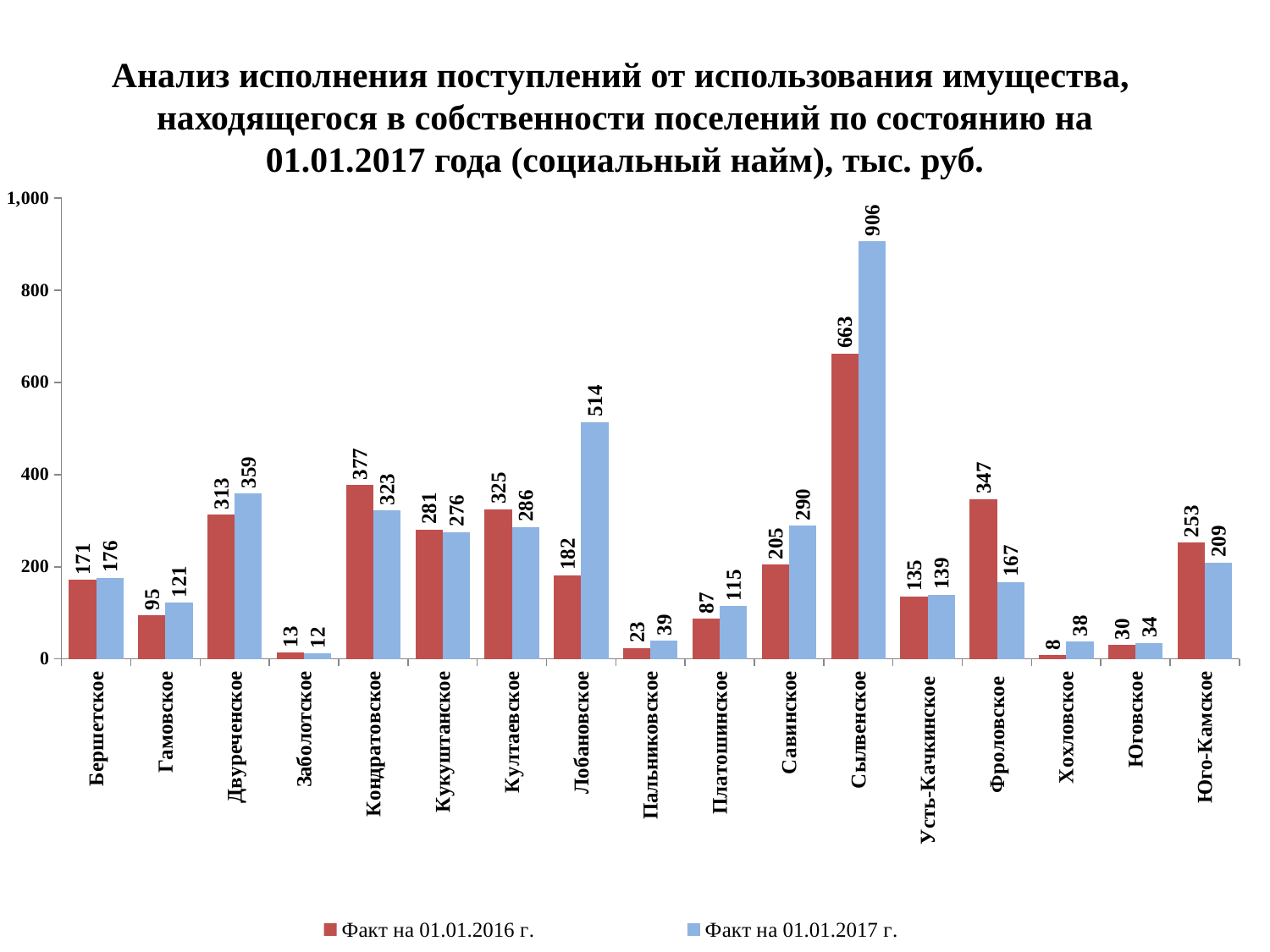

Анализ исполнения поступлений от использования имущества,
находящегося в собственности поселений по состоянию на 01.01.2017 года (социальный найм), тыс. руб.

### Chart

| Category | Факт на 01.01.2016 г. | Факт на 01.01.2017 г. |
|---|---|---|
| Бершетское | 170.97 | 175.82 |
| Гамовское | 94.63 | 121.49 |
| Двуреченское | 313.03 | 358.61 |
| Заболотское | 13.29 | 11.92 |
| Кондратовское | 377.23 | 322.5 |
| Кукуштанское | 281.18 | 275.55 |
| Култаевское | 324.68 | 286.34 |
| Лобановское | 181.61 | 513.96 |
| Пальниковское | 23.4 | 39.37 |
| Платошинское | 86.87 | 114.59 |
| Савинское | 204.66 | 289.56 |
| Сылвенское | 662.92 | 906.12 |
| Усть-Качкинское  | 135.16 | 139.45 |
| Фроловское  | 347.01 | 166.51 |
| Хохловское | 7.82 | 37.65 |
| Юговское | 29.92 | 34.49 |
| Юго-Камское | 252.88 | 209.13 |